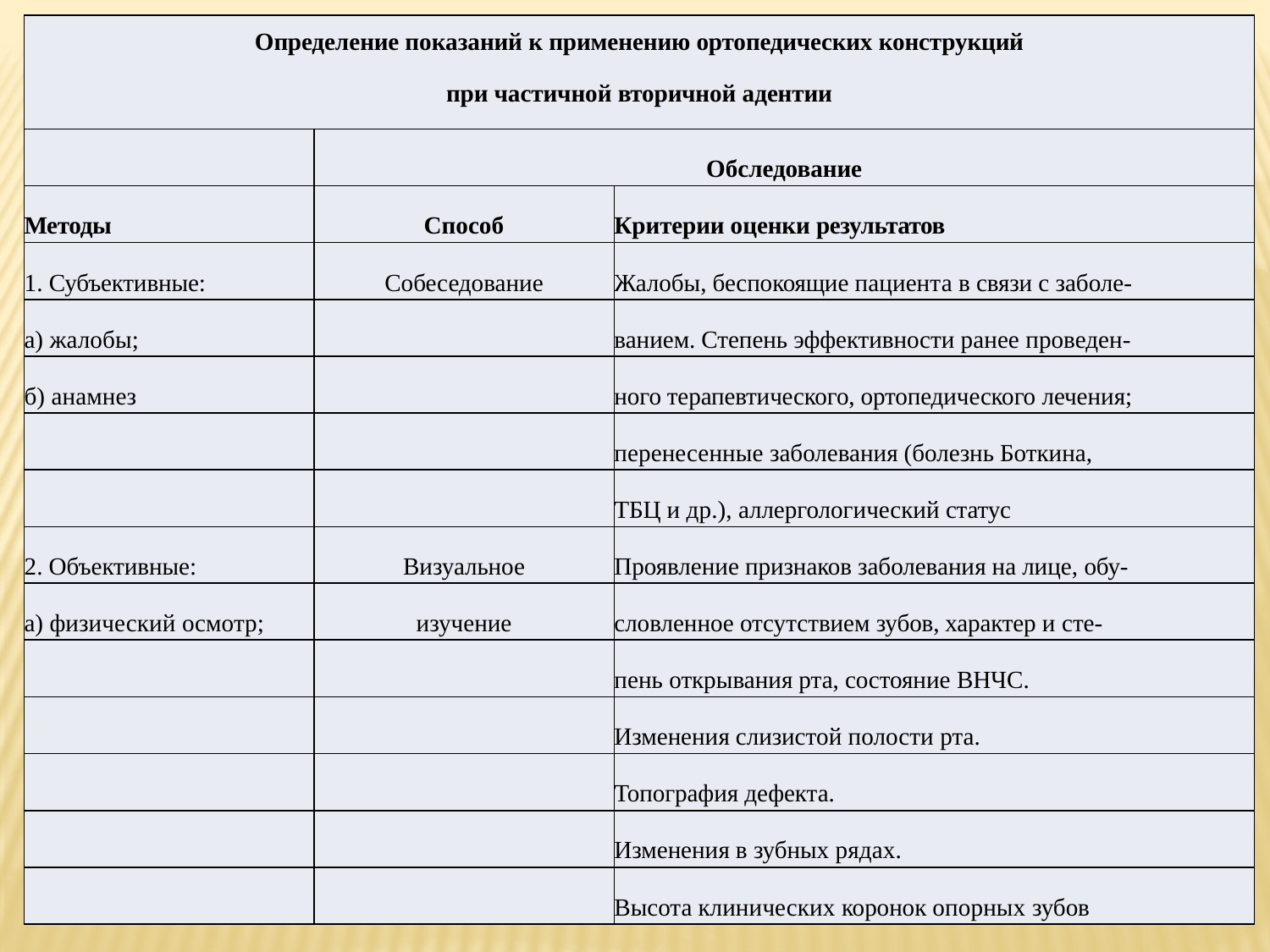

| Определение показаний к применению ортопедических конструкций при частичной вторичной адентии |  |  |
| --- | --- | --- |
|  | Обследование |  |
| Методы | Способ | Критерии оценки результатов |
| 1. Субъективные: | Собеседование | Жалобы, беспокоящие пациента в связи с заболе- |
| а) жалобы; |  | ванием. Степень эффективности ранее проведен- |
| б) анамнез |  | ного терапевтического, ортопедического лечения; |
|  |  | перенесенные заболевания (болезнь Боткина, |
|  |  | ТБЦ и др.), аллергологический статус |
| 2. Объективные: | Визуальное | Проявление признаков заболевания на лице, обу- |
| а) физический осмотр; | изучение | словленное отсутствием зубов, характер и сте- |
|  |  | пень открывания рта, состояние ВНЧС. |
|  |  | Изменения слизистой полости рта. |
|  |  | Топография дефекта. |
|  |  | Изменения в зубных рядах. |
|  |  | Высота клинических коронок опорных зубов |